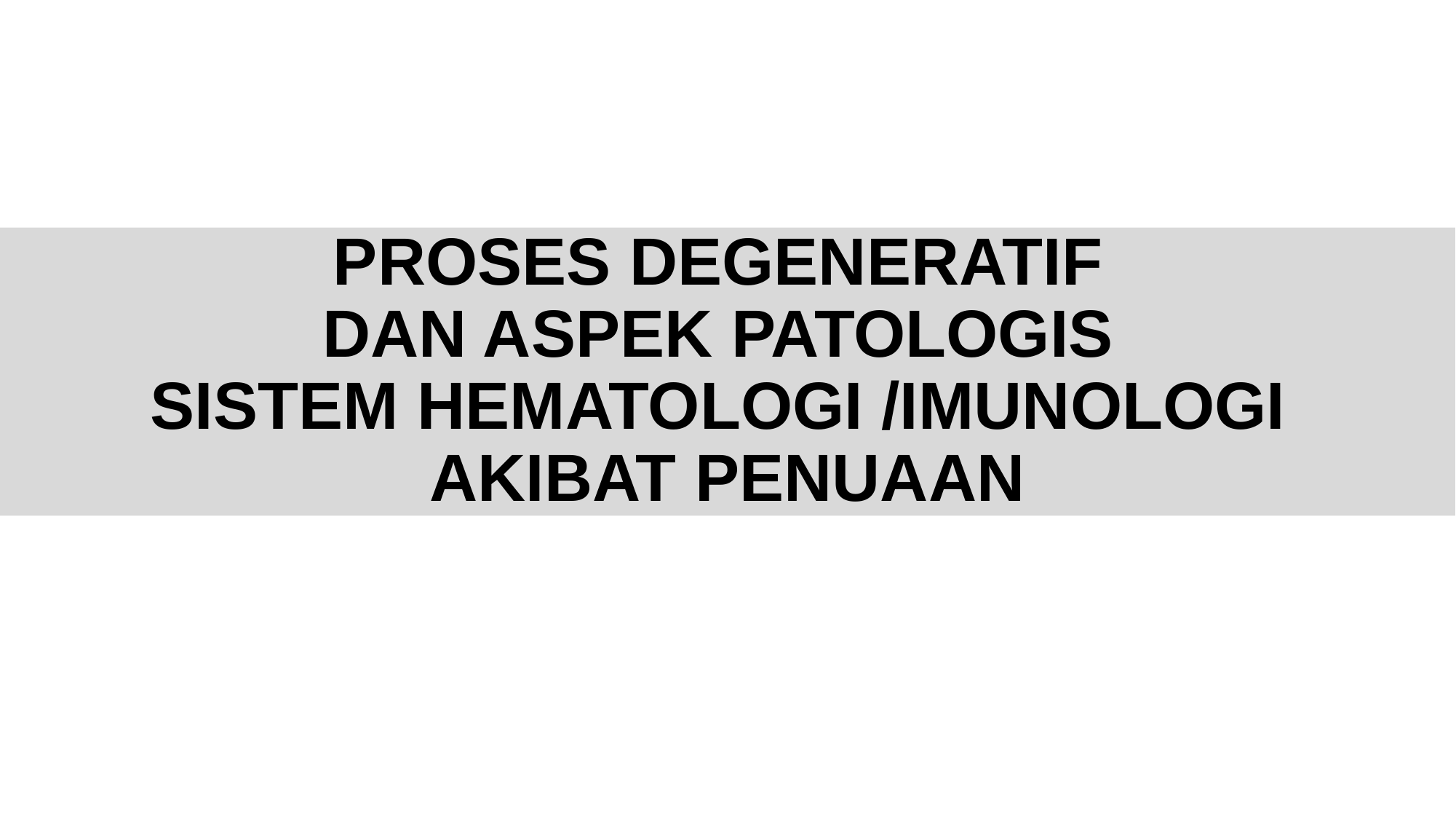

# PROSES DEGENERATIF DAN ASPEK PATOLOGIS SISTEM HEMATOLOGI /IMUNOLOGI AKIBAT PENUAAN